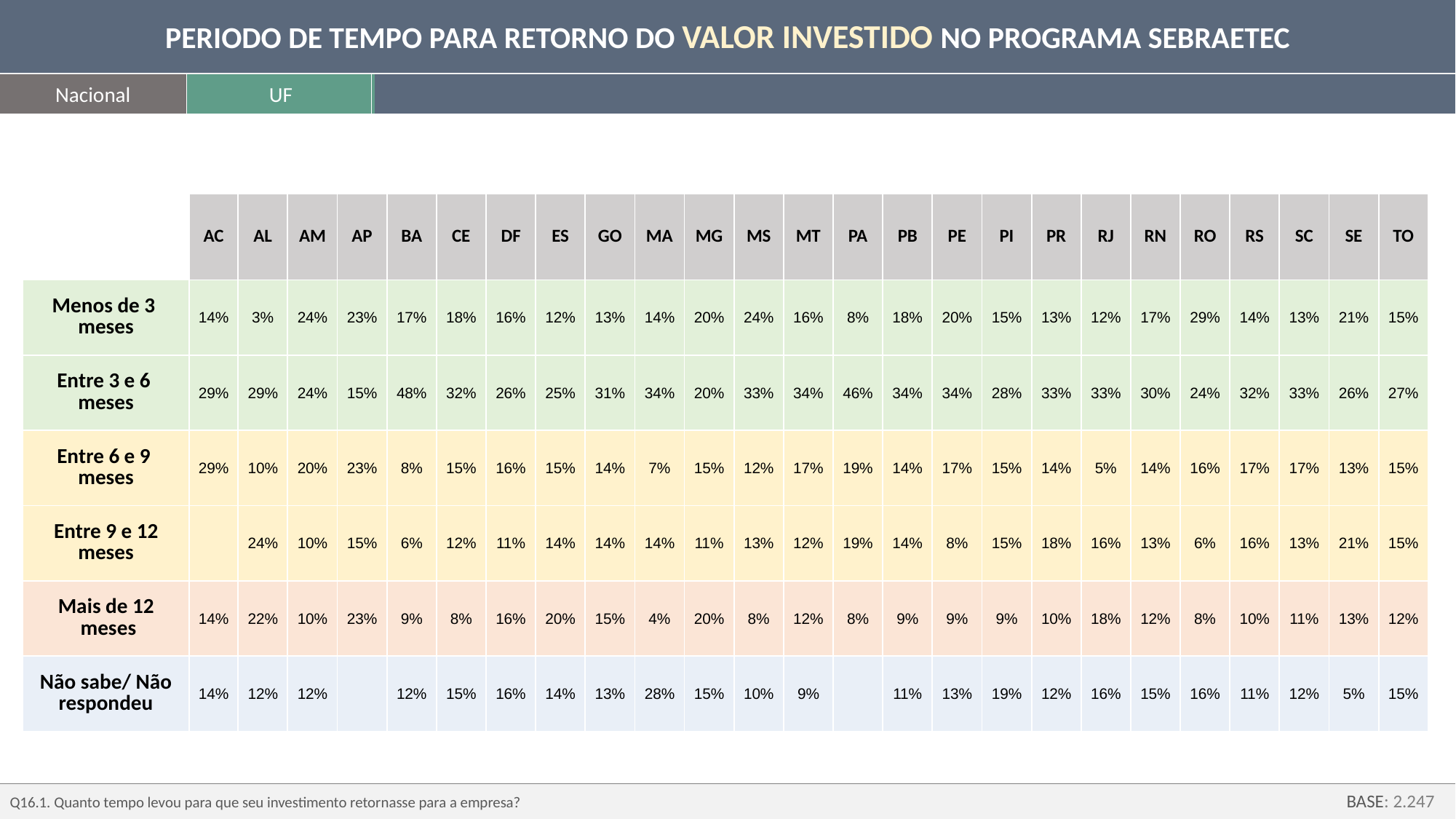

PERIODO DE TEMPO PARA RETORNO DO VALOR INVESTIDO NO PROGRAMA SEBRAETEC
Nacional
UF
|  | AC | AL | AM | AP | BA | CE | DF | ES | GO | MA | MG | MS | MT | PA | PB | PE | PI | PR | RJ | RN | RO | RS | SC | SE | TO |
| --- | --- | --- | --- | --- | --- | --- | --- | --- | --- | --- | --- | --- | --- | --- | --- | --- | --- | --- | --- | --- | --- | --- | --- | --- | --- |
| Menos de 3 meses | 14% | 3% | 24% | 23% | 17% | 18% | 16% | 12% | 13% | 14% | 20% | 24% | 16% | 8% | 18% | 20% | 15% | 13% | 12% | 17% | 29% | 14% | 13% | 21% | 15% |
| Entre 3 e 6 meses | 29% | 29% | 24% | 15% | 48% | 32% | 26% | 25% | 31% | 34% | 20% | 33% | 34% | 46% | 34% | 34% | 28% | 33% | 33% | 30% | 24% | 32% | 33% | 26% | 27% |
| Entre 6 e 9 meses | 29% | 10% | 20% | 23% | 8% | 15% | 16% | 15% | 14% | 7% | 15% | 12% | 17% | 19% | 14% | 17% | 15% | 14% | 5% | 14% | 16% | 17% | 17% | 13% | 15% |
| Entre 9 e 12 meses |  | 24% | 10% | 15% | 6% | 12% | 11% | 14% | 14% | 14% | 11% | 13% | 12% | 19% | 14% | 8% | 15% | 18% | 16% | 13% | 6% | 16% | 13% | 21% | 15% |
| Mais de 12 meses | 14% | 22% | 10% | 23% | 9% | 8% | 16% | 20% | 15% | 4% | 20% | 8% | 12% | 8% | 9% | 9% | 9% | 10% | 18% | 12% | 8% | 10% | 11% | 13% | 12% |
| Não sabe/ Não respondeu | 14% | 12% | 12% |  | 12% | 15% | 16% | 14% | 13% | 28% | 15% | 10% | 9% |  | 11% | 13% | 19% | 12% | 16% | 15% | 16% | 11% | 12% | 5% | 15% |
Q16.1. Quanto tempo levou para que seu investimento retornasse para a empresa?
BASE: 2.247